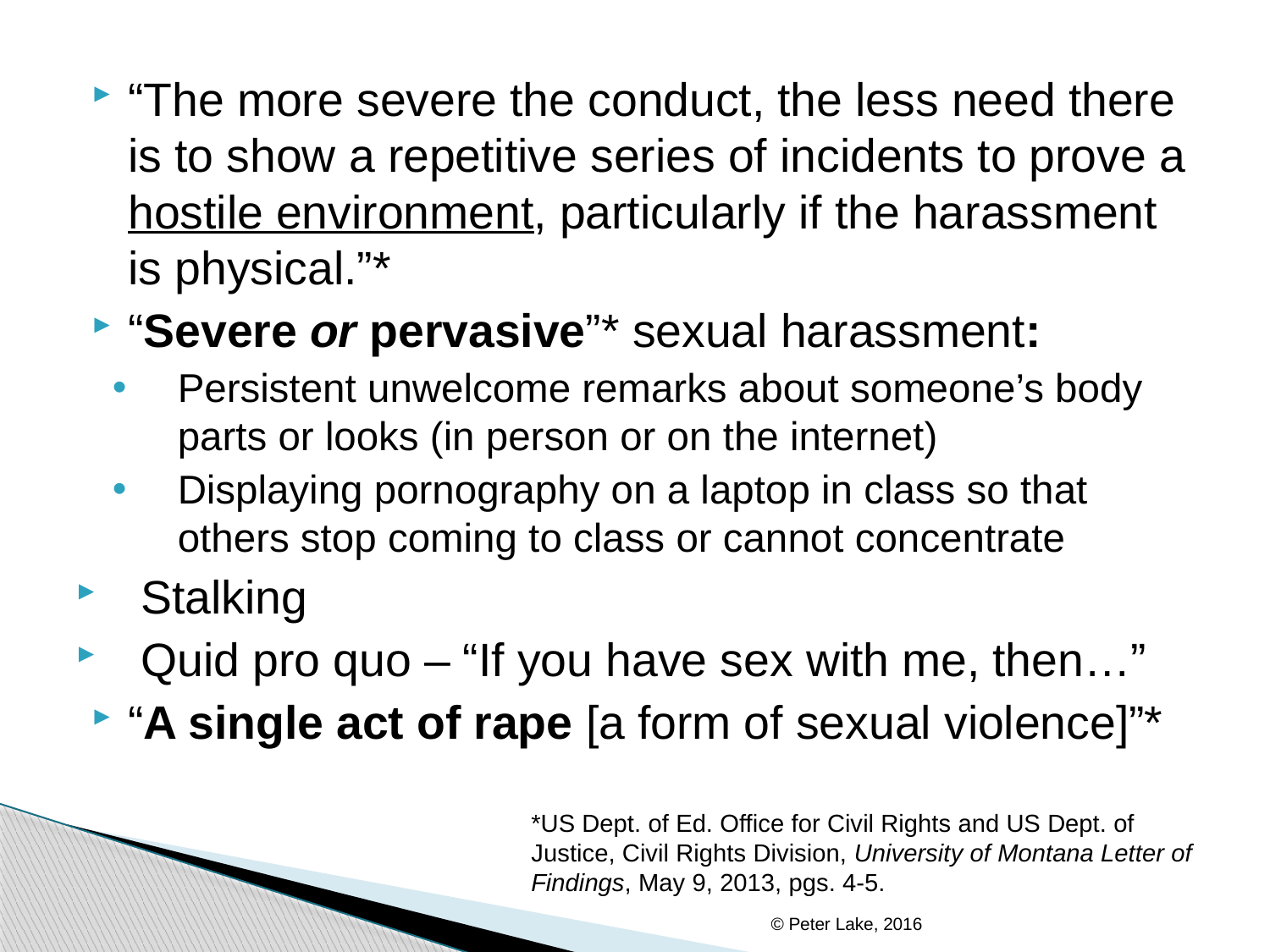

“The more severe the conduct, the less need there is to show a repetitive series of incidents to prove a hostile environment, particularly if the harassment is physical.”*
“Severe or pervasive”* sexual harassment:
Persistent unwelcome remarks about someone’s body parts or looks (in person or on the internet)
Displaying pornography on a laptop in class so that others stop coming to class or cannot concentrate
Stalking
Quid pro quo – “If you have sex with me, then…”
“A single act of rape [a form of sexual violence]”*

*US Dept. of Ed. Office for Civil Rights and US Dept. of Justice, Civil Rights Division, University of Montana Letter of Findings, May 9, 2013, pgs. 4-5.
© Peter Lake, 2016